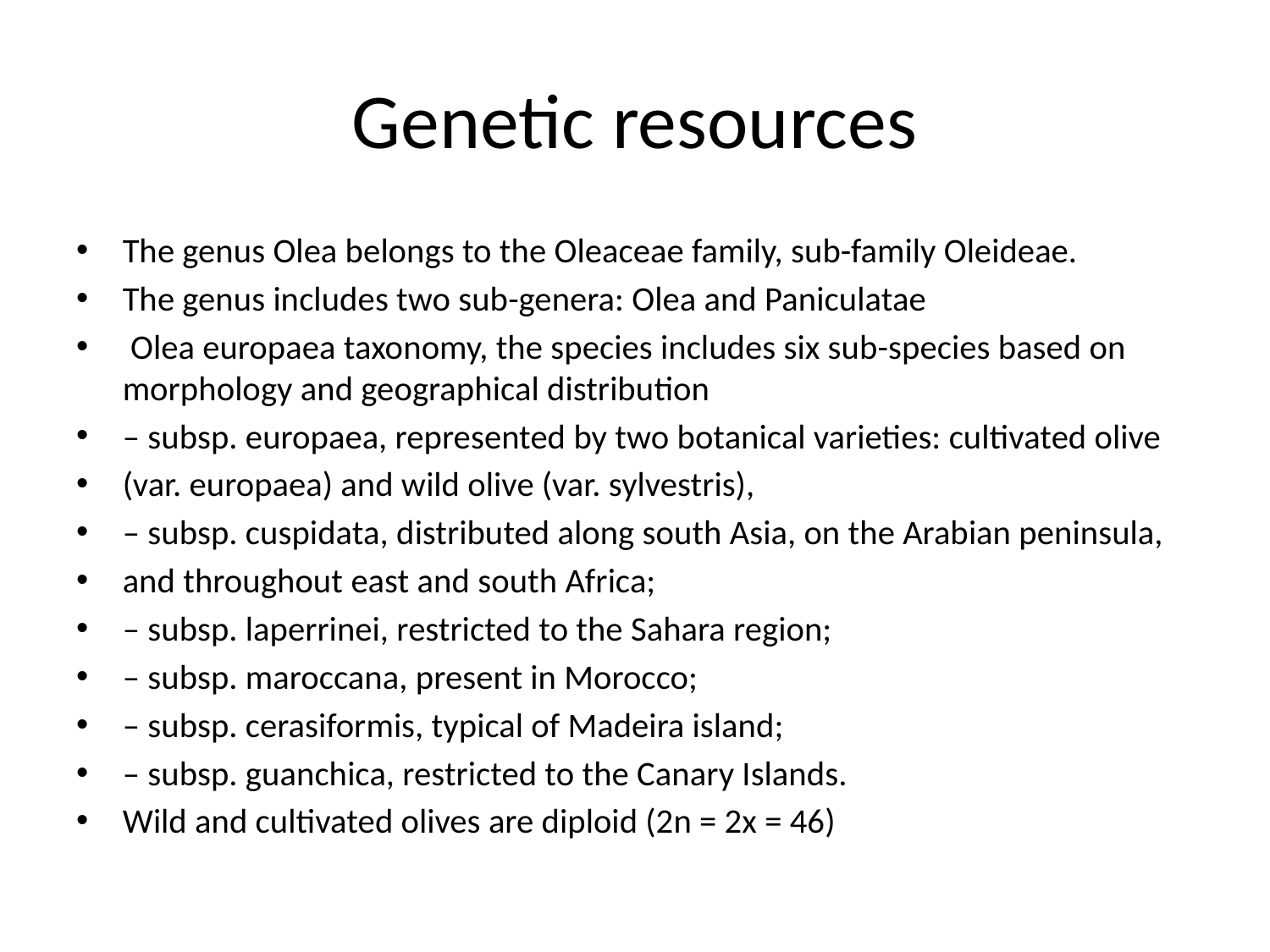

# Genetic resources
The genus Olea belongs to the Oleaceae family, sub-family Oleideae.
The genus includes two sub-genera: Olea and Paniculatae
 Olea europaea taxonomy, the species includes six sub-species based on morphology and geographical distribution
– subsp. europaea, represented by two botanical varieties: cultivated olive
(var. europaea) and wild olive (var. sylvestris),
– subsp. cuspidata, distributed along south Asia, on the Arabian peninsula,
and throughout east and south Africa;
– subsp. laperrinei, restricted to the Sahara region;
– subsp. maroccana, present in Morocco;
– subsp. cerasiformis, typical of Madeira island;
– subsp. guanchica, restricted to the Canary Islands.
Wild and cultivated olives are diploid (2n = 2x = 46)